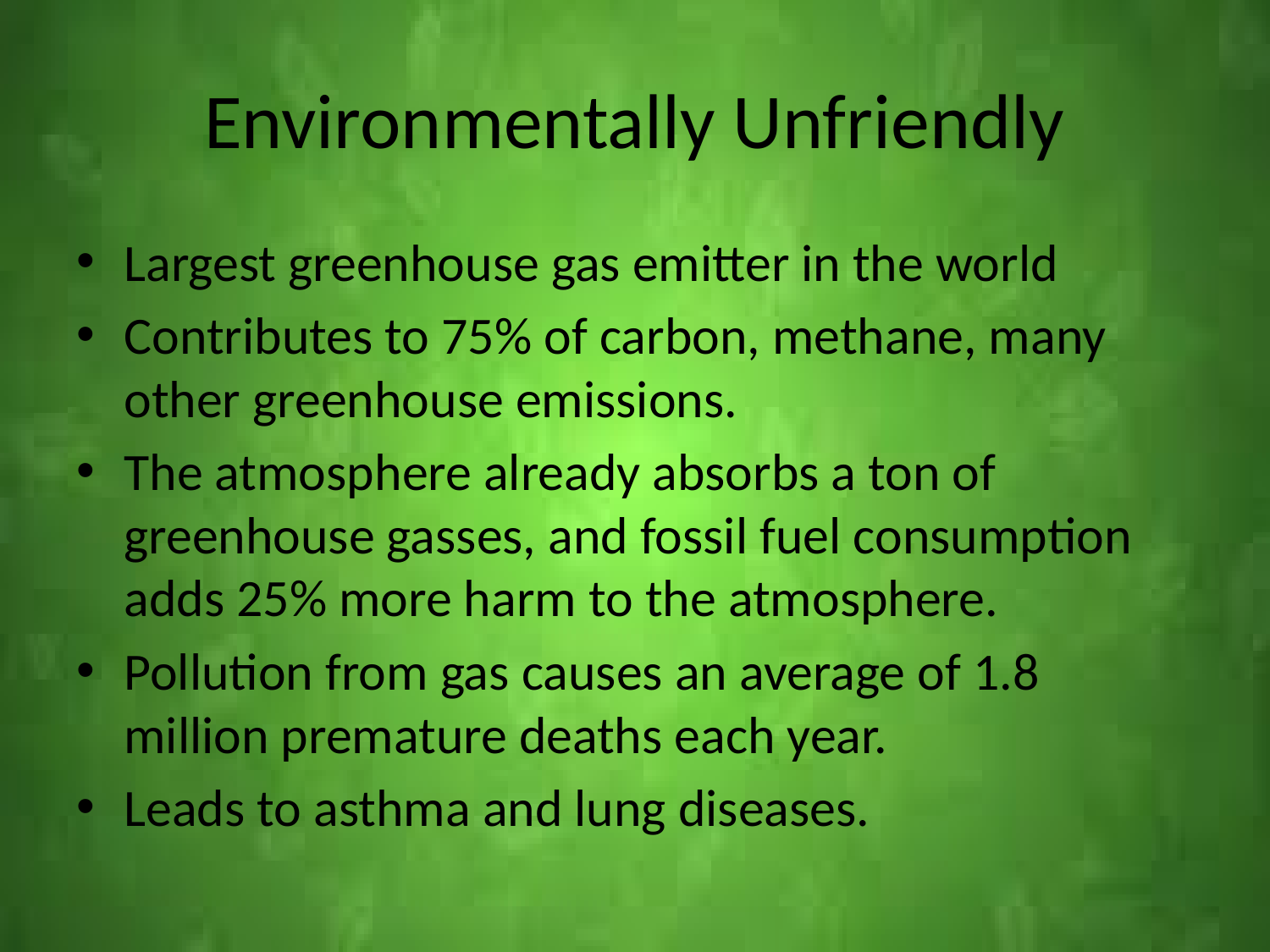

# Environmentally Unfriendly
Largest greenhouse gas emitter in the world
Contributes to 75% of carbon, methane, many other greenhouse emissions.
The atmosphere already absorbs a ton of greenhouse gasses, and fossil fuel consumption adds 25% more harm to the atmosphere.
Pollution from gas causes an average of 1.8 million premature deaths each year.
Leads to asthma and lung diseases.